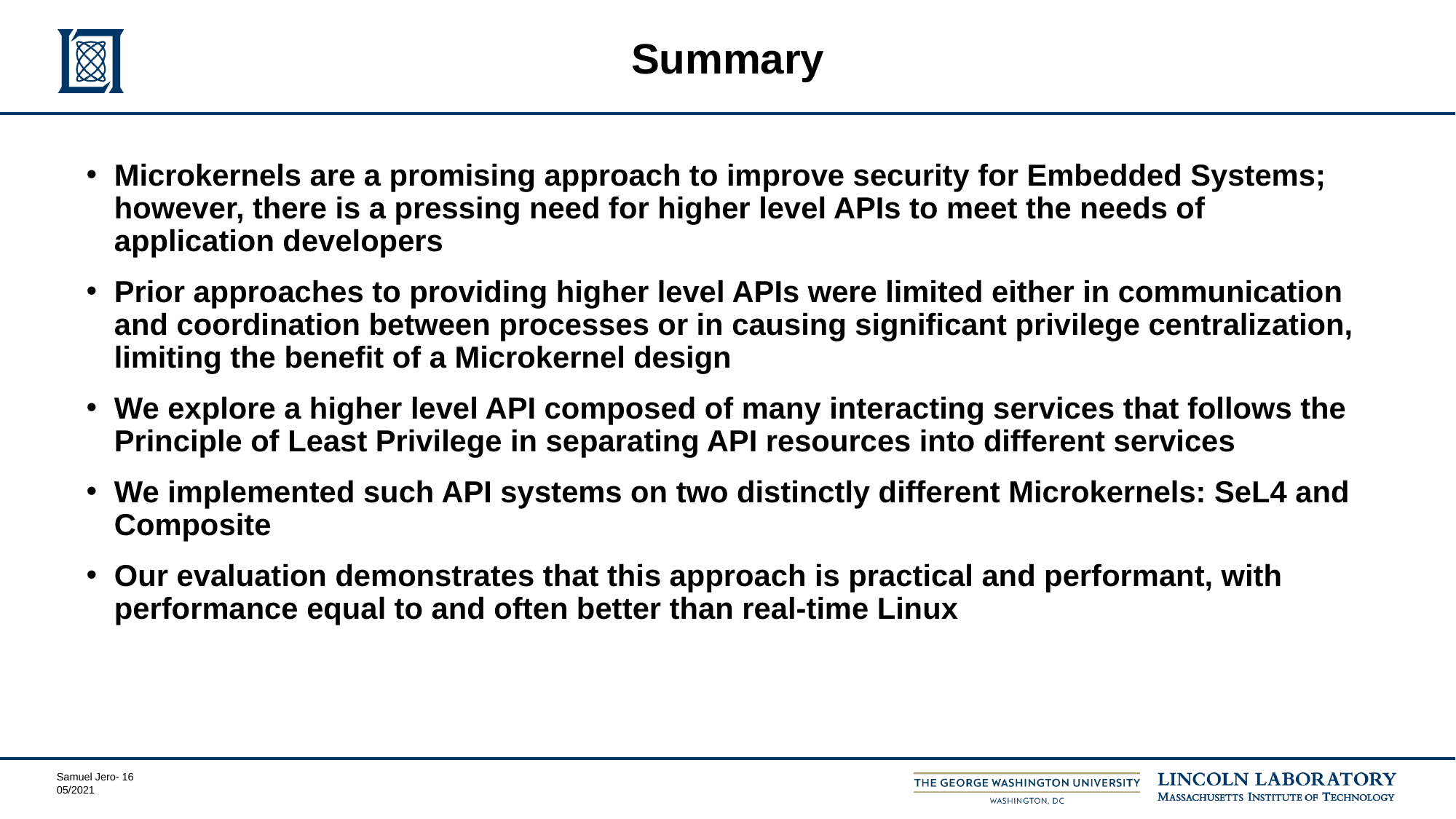

# Summary
Microkernels are a promising approach to improve security for Embedded Systems; however, there is a pressing need for higher level APIs to meet the needs of application developers
Prior approaches to providing higher level APIs were limited either in communication and coordination between processes or in causing significant privilege centralization, limiting the benefit of a Microkernel design
We explore a higher level API composed of many interacting services that follows the Principle of Least Privilege in separating API resources into different services
We implemented such API systems on two distinctly different Microkernels: SeL4 and Composite
Our evaluation demonstrates that this approach is practical and performant, with performance equal to and often better than real-time Linux